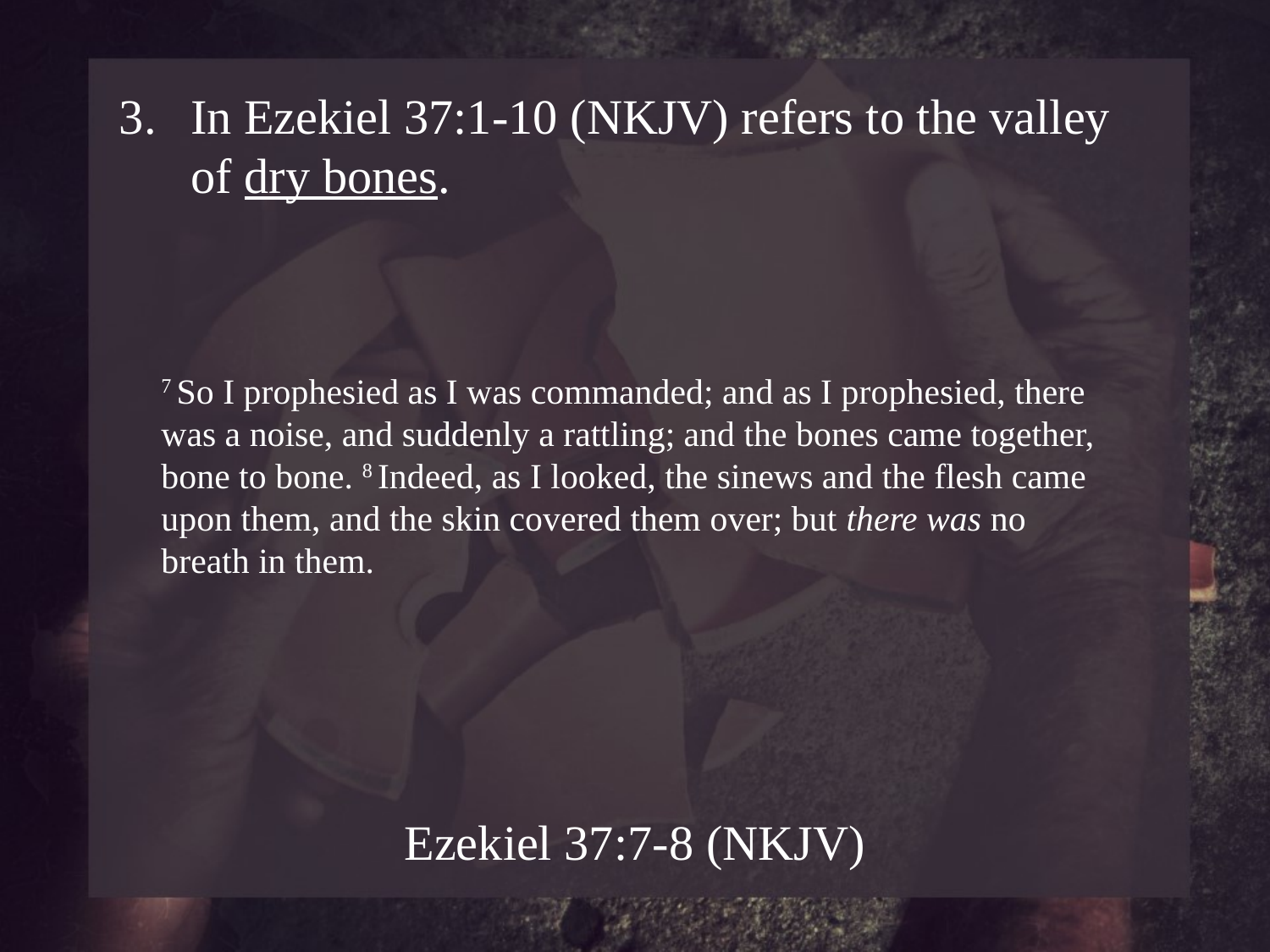

In Ezekiel 37:1-10 (NKJV) refers to the valley of dry bones.
7 So I prophesied as I was commanded; and as I prophesied, there was a noise, and suddenly a rattling; and the bones came together, bone to bone. 8 Indeed, as I looked, the sinews and the flesh came upon them, and the skin covered them over; but there was no breath in them.
Ezekiel 37:7-8 (NKJV)